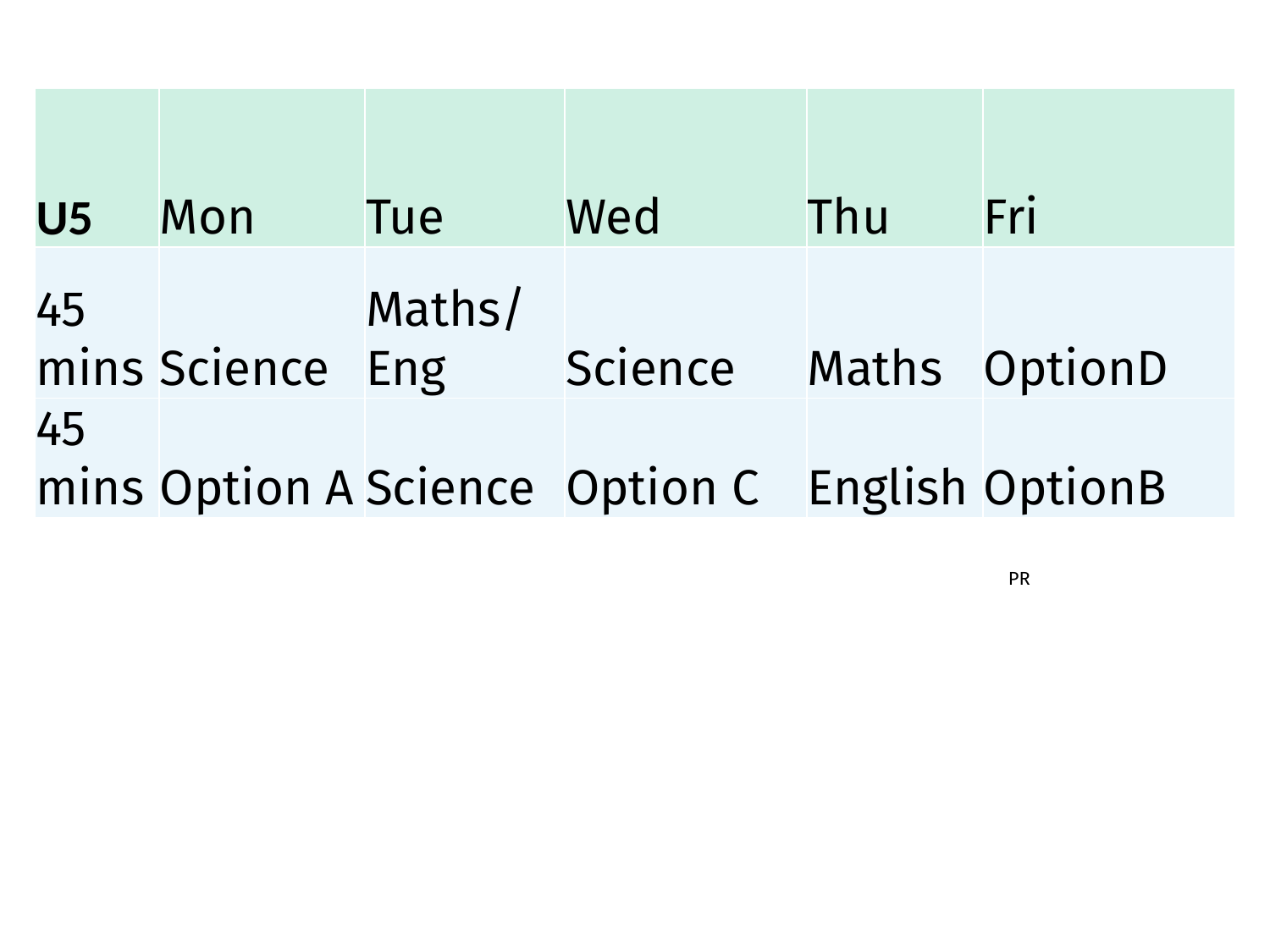

| U5 | Mon | Tue | Wed | Thu | Fri |
| --- | --- | --- | --- | --- | --- |
| 45 mins | Science | Maths/ Eng | Science | Maths | OptionD |
| 45 mins | Option A | Science | Option C | English | OptionB |
PR
Homework Timetable